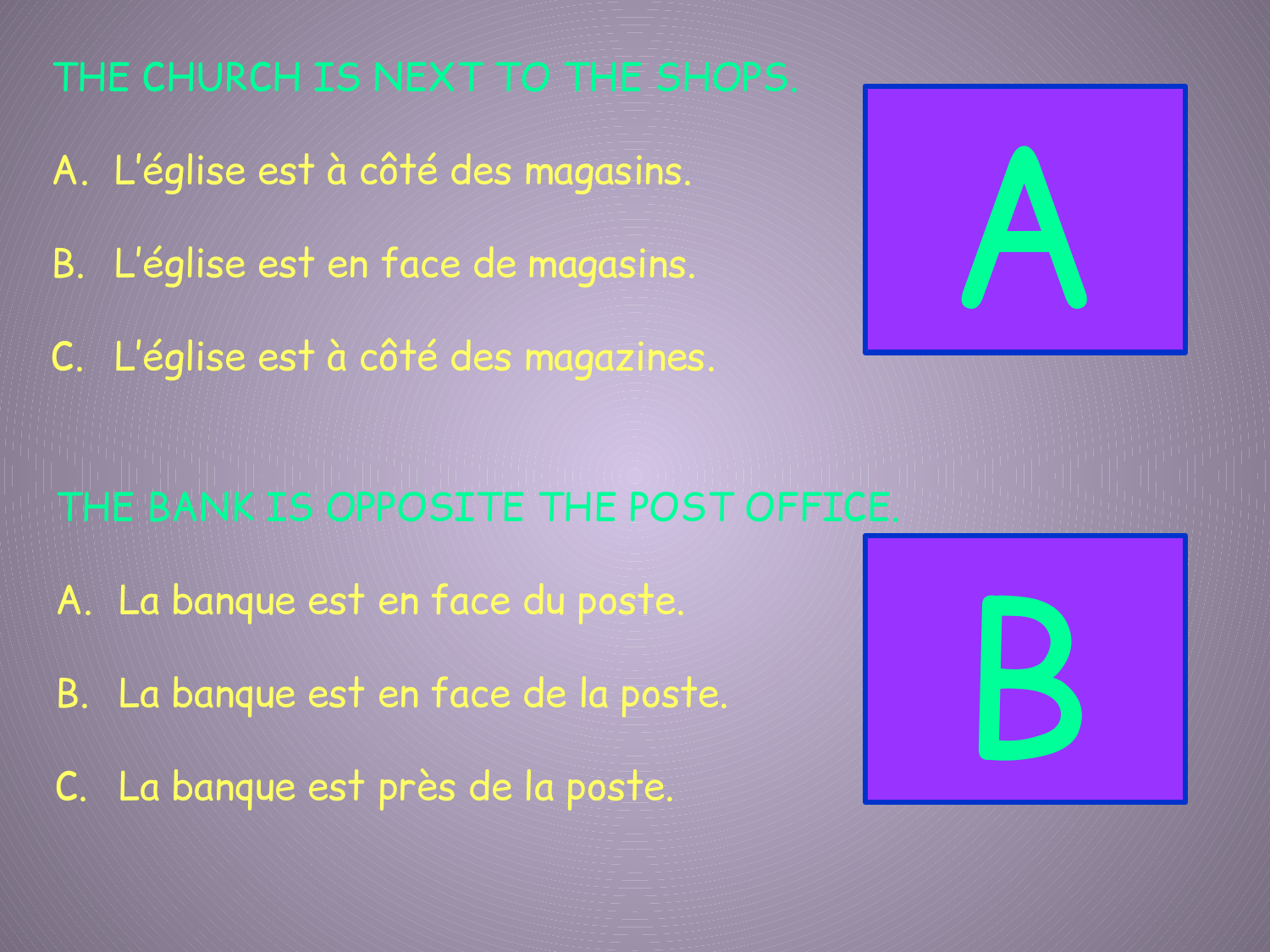

THE CHURCH IS NEXT TO THE SHOPS.

L’église est à côté des magasins.

L’église est en face de magasins.

L’église est à côté des magazines.

A
THE BANK IS OPPOSITE THE POST OFFICE.

La banque est en face du poste.

La banque est en face de la poste.

La banque est près de la poste.

B